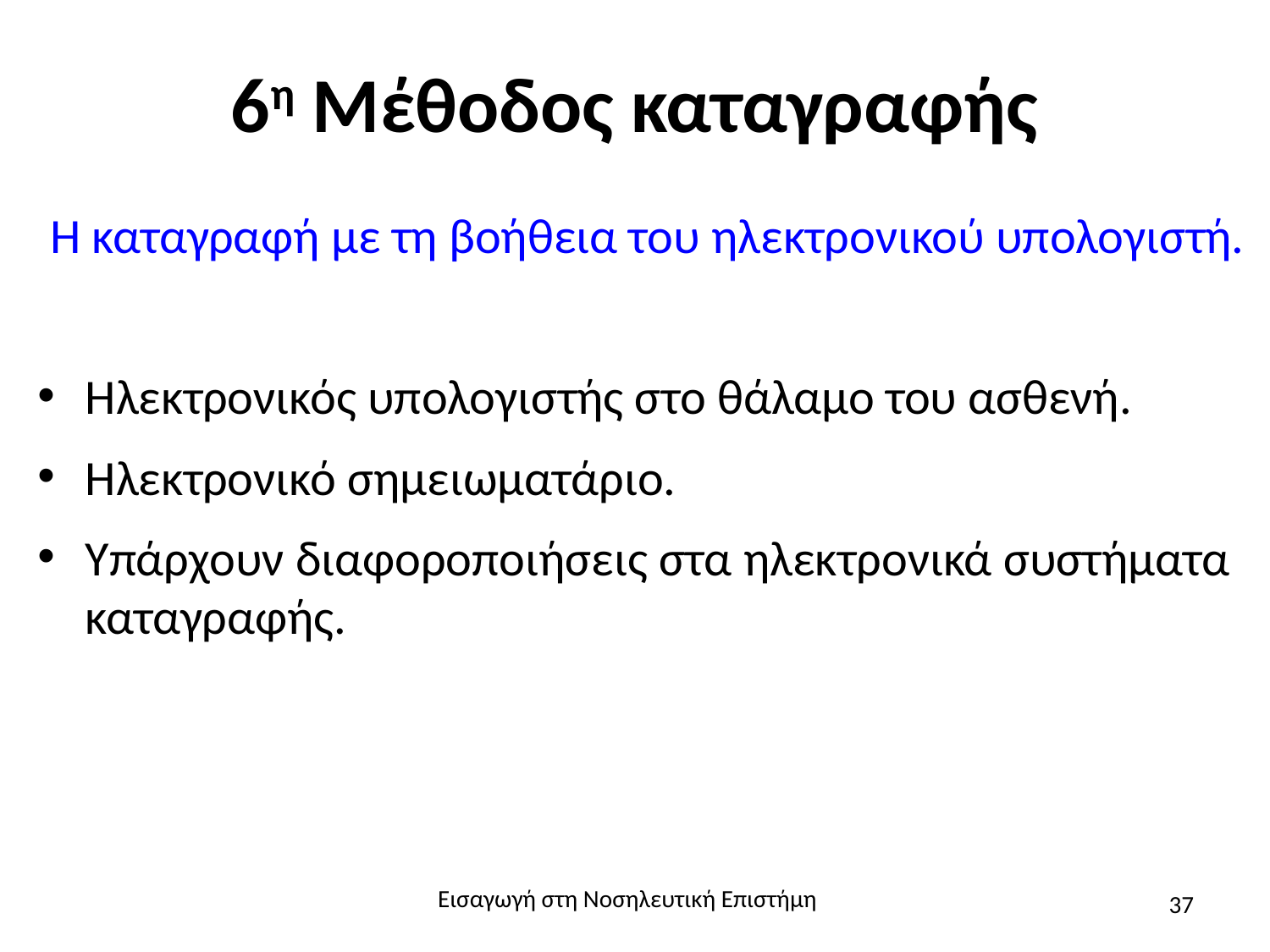

# 6η Μέθοδος καταγραφής
Η καταγραφή με τη βοήθεια του ηλεκτρονικού υπολογιστή.

Ηλεκτρονικός υπολογιστής στο θάλαμο του ασθενή.
Ηλεκτρονικό σημειωματάριο.
Υπάρχουν διαφοροποιήσεις στα ηλεκτρονικά συστήματα καταγραφής.

Εισαγωγή στη Νοσηλευτική Επιστήμη

37